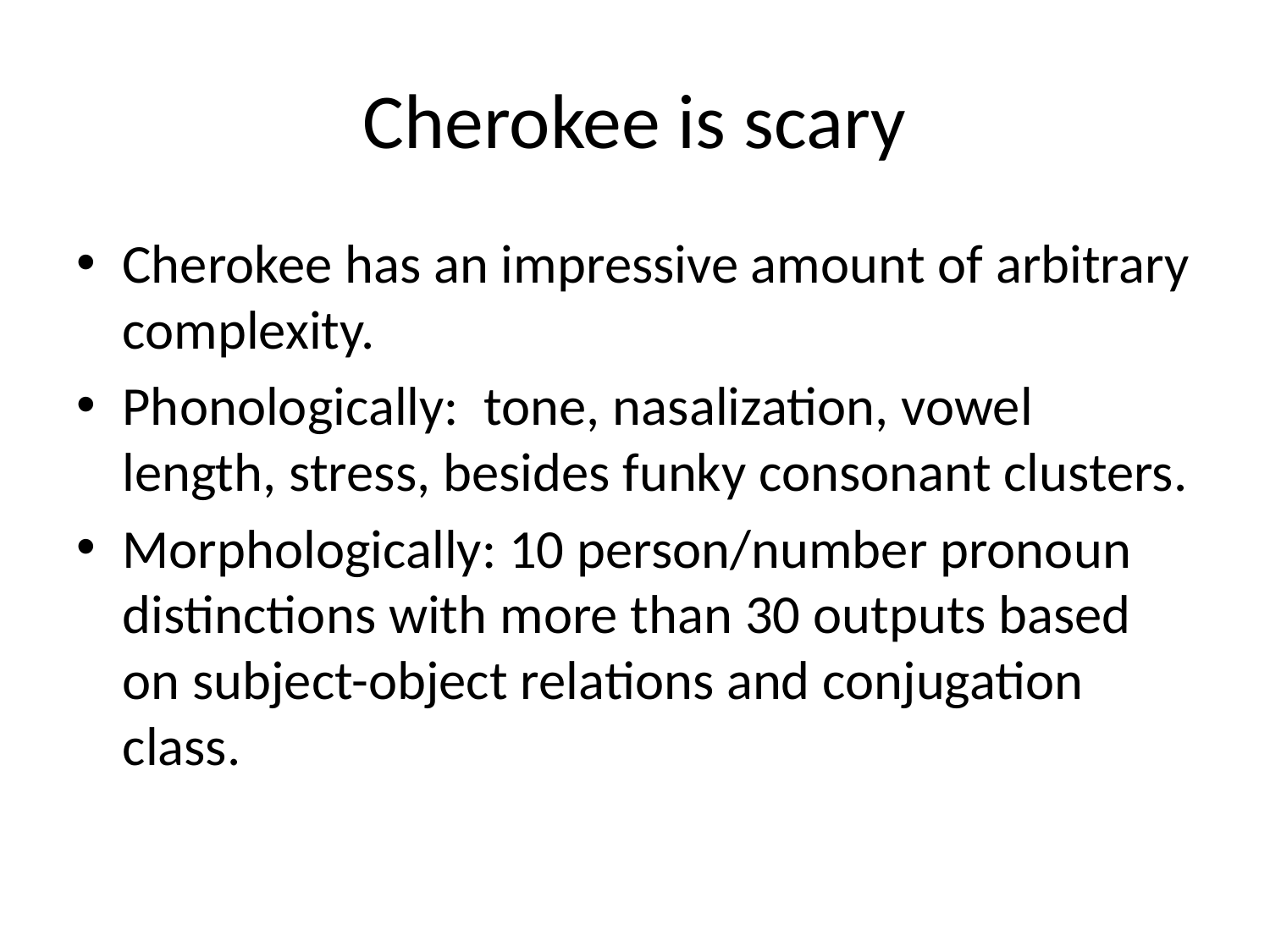

# Cherokee is scary
Cherokee has an impressive amount of arbitrary complexity.
Phonologically:  tone, nasalization, vowel length, stress, besides funky consonant clusters.
Morphologically: 10 person/number pronoun distinctions with more than 30 outputs based on subject-object relations and conjugation class.